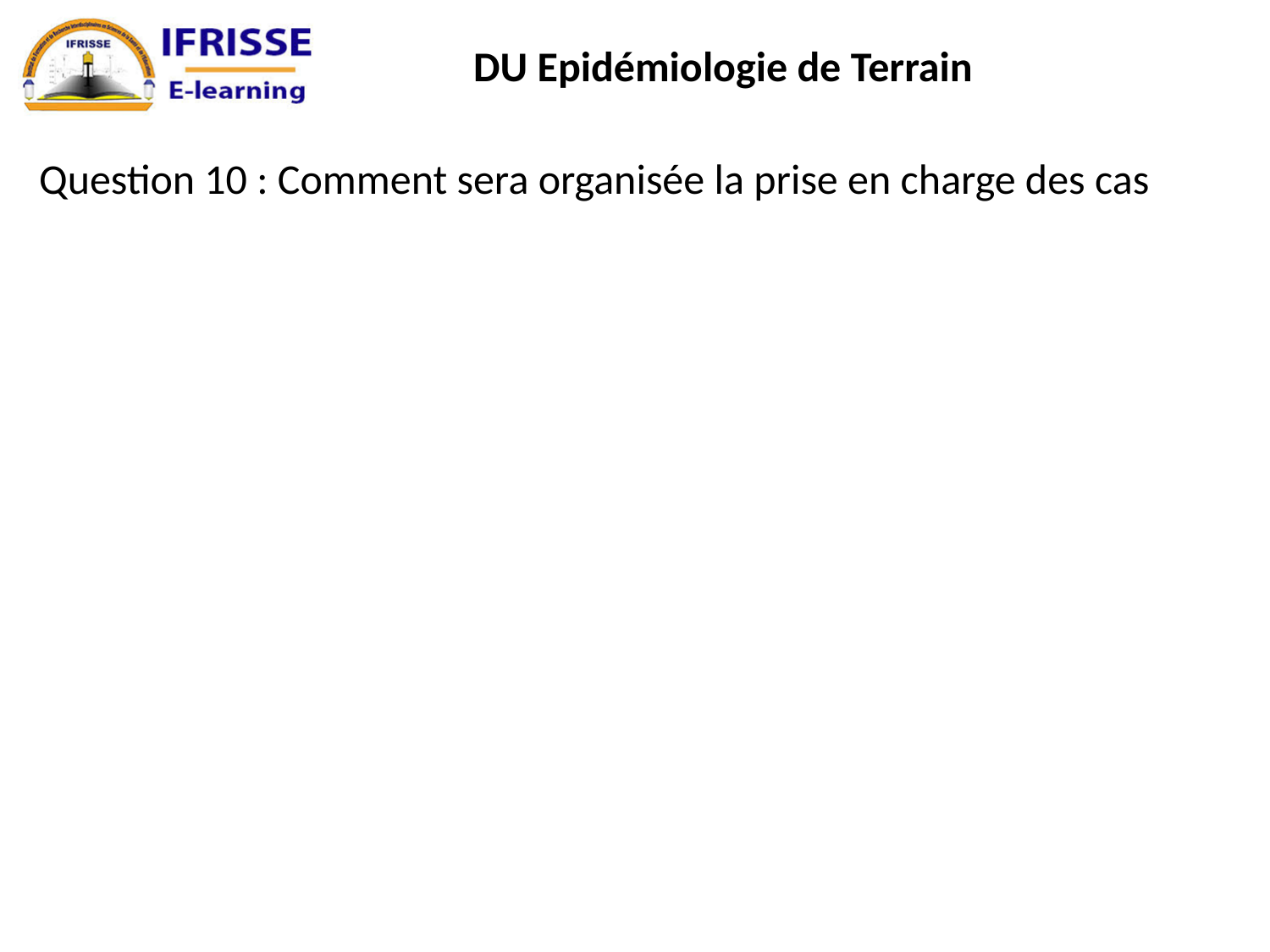

# Question 10 : Comment sera organisée la prise en charge des cas